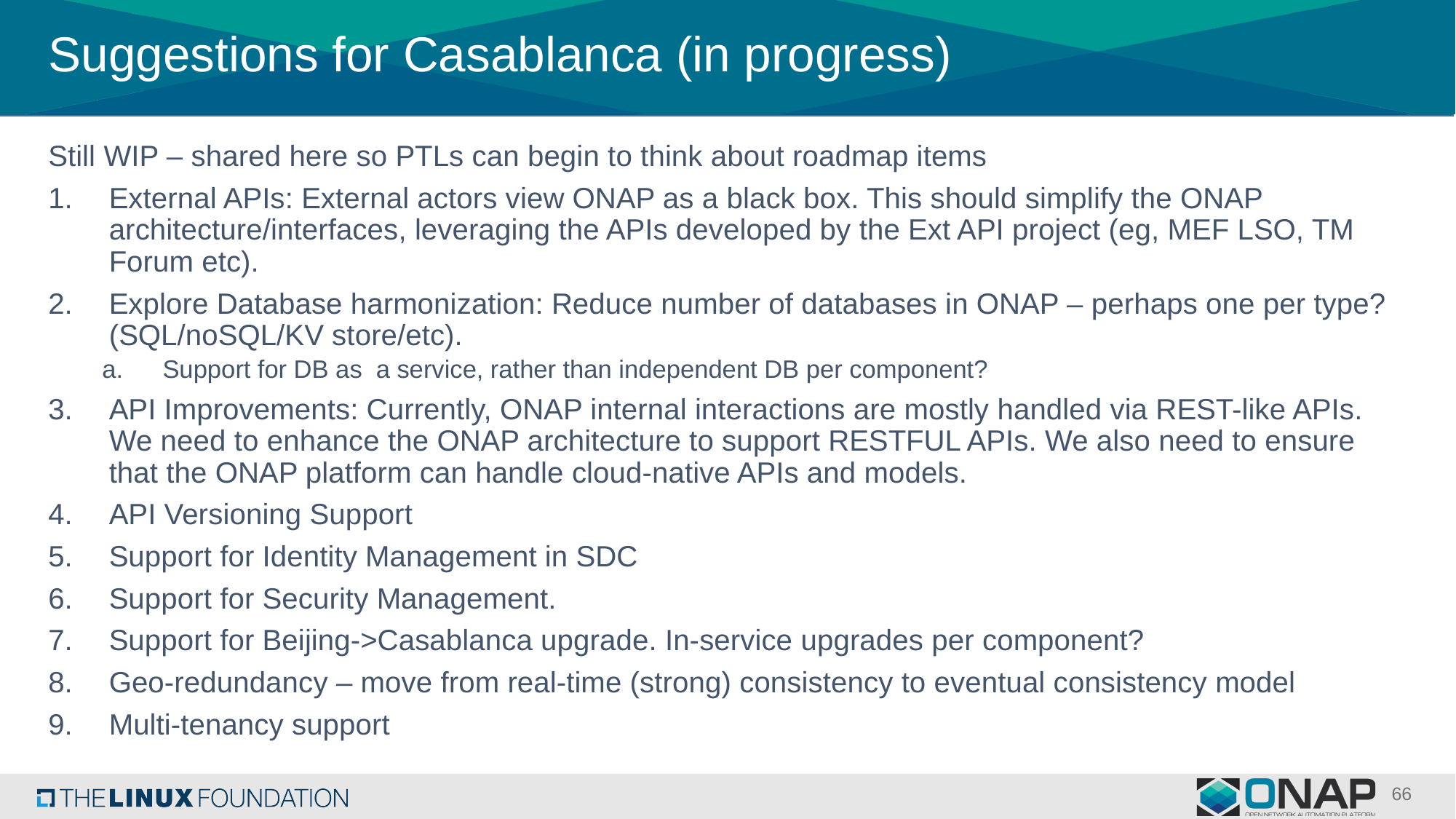

# Suggestions for Casablanca (in progress)
Still WIP – shared here so PTLs can begin to think about roadmap items
External APIs: External actors view ONAP as a black box. This should simplify the ONAP architecture/interfaces, leveraging the APIs developed by the Ext API project (eg, MEF LSO, TM Forum etc).
Explore Database harmonization: Reduce number of databases in ONAP – perhaps one per type? (SQL/noSQL/KV store/etc).
Support for DB as  a service, rather than independent DB per component?
API Improvements: Currently, ONAP internal interactions are mostly handled via REST-like APIs. We need to enhance the ONAP architecture to support RESTFUL APIs. We also need to ensure that the ONAP platform can handle cloud-native APIs and models.
API Versioning Support
Support for Identity Management in SDC
Support for Security Management.
Support for Beijing->Casablanca upgrade. In-service upgrades per component?
Geo-redundancy – move from real-time (strong) consistency to eventual consistency model
Multi-tenancy support
66